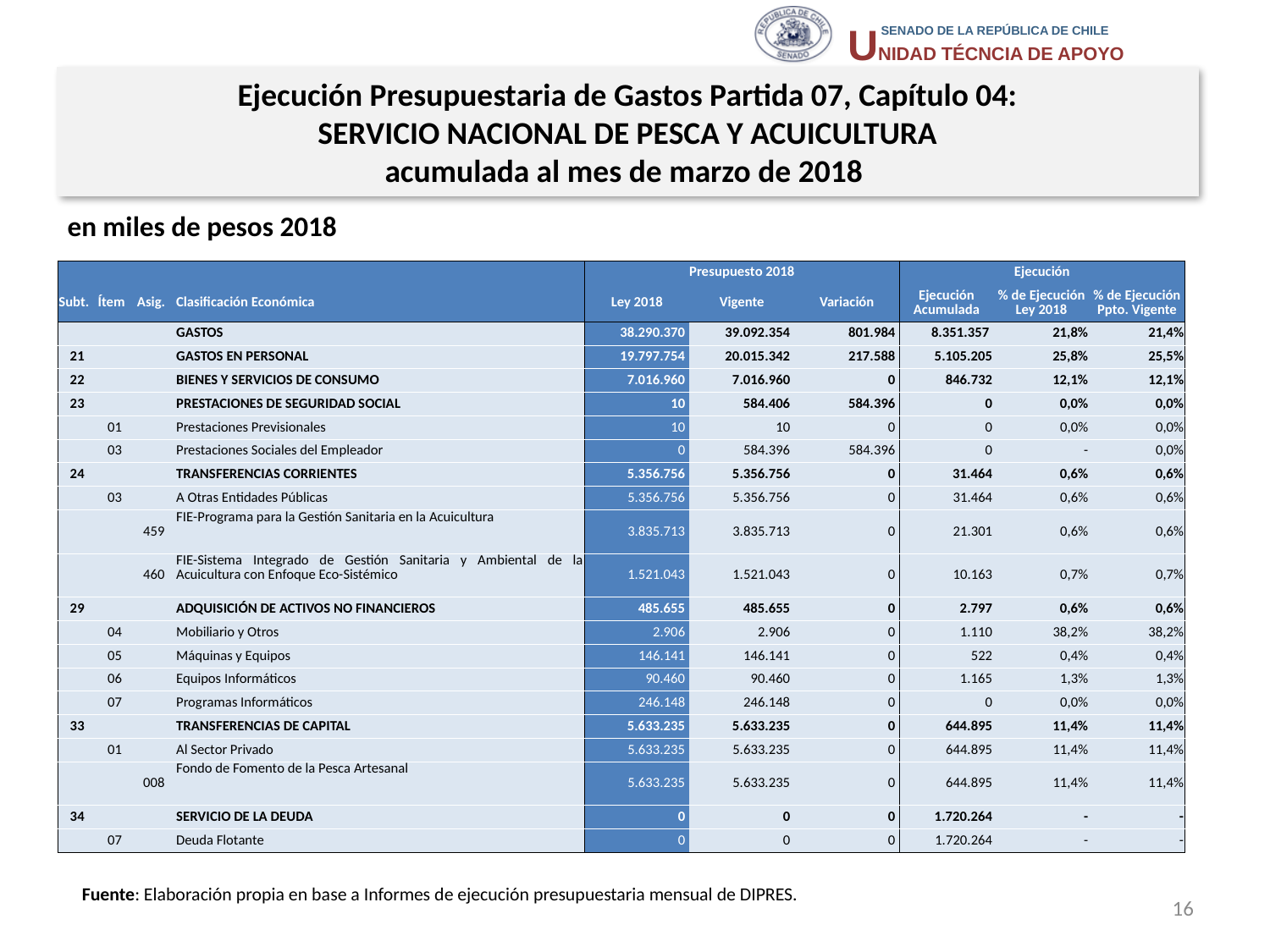

Ejecución Presupuestaria de Gastos Partida 07, Capítulo 04:
SERVICIO NACIONAL DE PESCA Y ACUICULTURA
acumulada al mes de marzo de 2018
en miles de pesos 2018
|  |  |  |  | Presupuesto 2018 |  |  | Ejecución |  |  |
| --- | --- | --- | --- | --- | --- | --- | --- | --- | --- |
| Subt. | Ítem | Asig. | Clasificación Económica | Ley 2018 | Vigente | Variación | Ejecución Acumulada | % de Ejecución Ley 2018 | % de Ejecución Ppto. Vigente |
|  |  |  | GASTOS | 38.290.370 | 39.092.354 | 801.984 | 8.351.357 | 21,8% | 21,4% |
| 21 |  |  | GASTOS EN PERSONAL | 19.797.754 | 20.015.342 | 217.588 | 5.105.205 | 25,8% | 25,5% |
| 22 |  |  | BIENES Y SERVICIOS DE CONSUMO | 7.016.960 | 7.016.960 | 0 | 846.732 | 12,1% | 12,1% |
| 23 |  |  | PRESTACIONES DE SEGURIDAD SOCIAL | 10 | 584.406 | 584.396 | 0 | 0,0% | 0,0% |
|  | 01 |  | Prestaciones Previsionales | 10 | 10 | 0 | 0 | 0,0% | 0,0% |
|  | 03 |  | Prestaciones Sociales del Empleador | 0 | 584.396 | 584.396 | 0 | - | 0,0% |
| 24 |  |  | TRANSFERENCIAS CORRIENTES | 5.356.756 | 5.356.756 | 0 | 31.464 | 0,6% | 0,6% |
|  | 03 |  | A Otras Entidades Públicas | 5.356.756 | 5.356.756 | 0 | 31.464 | 0,6% | 0,6% |
|  |  | 459 | FIE-Programa para la Gestión Sanitaria en la Acuicultura | 3.835.713 | 3.835.713 | 0 | 21.301 | 0,6% | 0,6% |
|  |  | 460 | FIE-Sistema Integrado de Gestión Sanitaria y Ambiental de la Acuicultura con Enfoque Eco-Sistémico | 1.521.043 | 1.521.043 | 0 | 10.163 | 0,7% | 0,7% |
| 29 |  |  | ADQUISICIÓN DE ACTIVOS NO FINANCIEROS | 485.655 | 485.655 | 0 | 2.797 | 0,6% | 0,6% |
|  | 04 |  | Mobiliario y Otros | 2.906 | 2.906 | 0 | 1.110 | 38,2% | 38,2% |
|  | 05 |  | Máquinas y Equipos | 146.141 | 146.141 | 0 | 522 | 0,4% | 0,4% |
|  | 06 |  | Equipos Informáticos | 90.460 | 90.460 | 0 | 1.165 | 1,3% | 1,3% |
|  | 07 |  | Programas Informáticos | 246.148 | 246.148 | 0 | 0 | 0,0% | 0,0% |
| 33 |  |  | TRANSFERENCIAS DE CAPITAL | 5.633.235 | 5.633.235 | 0 | 644.895 | 11,4% | 11,4% |
|  | 01 |  | Al Sector Privado | 5.633.235 | 5.633.235 | 0 | 644.895 | 11,4% | 11,4% |
|  |  | 008 | Fondo de Fomento de la Pesca Artesanal | 5.633.235 | 5.633.235 | 0 | 644.895 | 11,4% | 11,4% |
| 34 |  |  | SERVICIO DE LA DEUDA | 0 | 0 | 0 | 1.720.264 | - | - |
|  | 07 |  | Deuda Flotante | 0 | 0 | 0 | 1.720.264 | - | - |
Fuente: Elaboración propia en base a Informes de ejecución presupuestaria mensual de DIPRES.
16